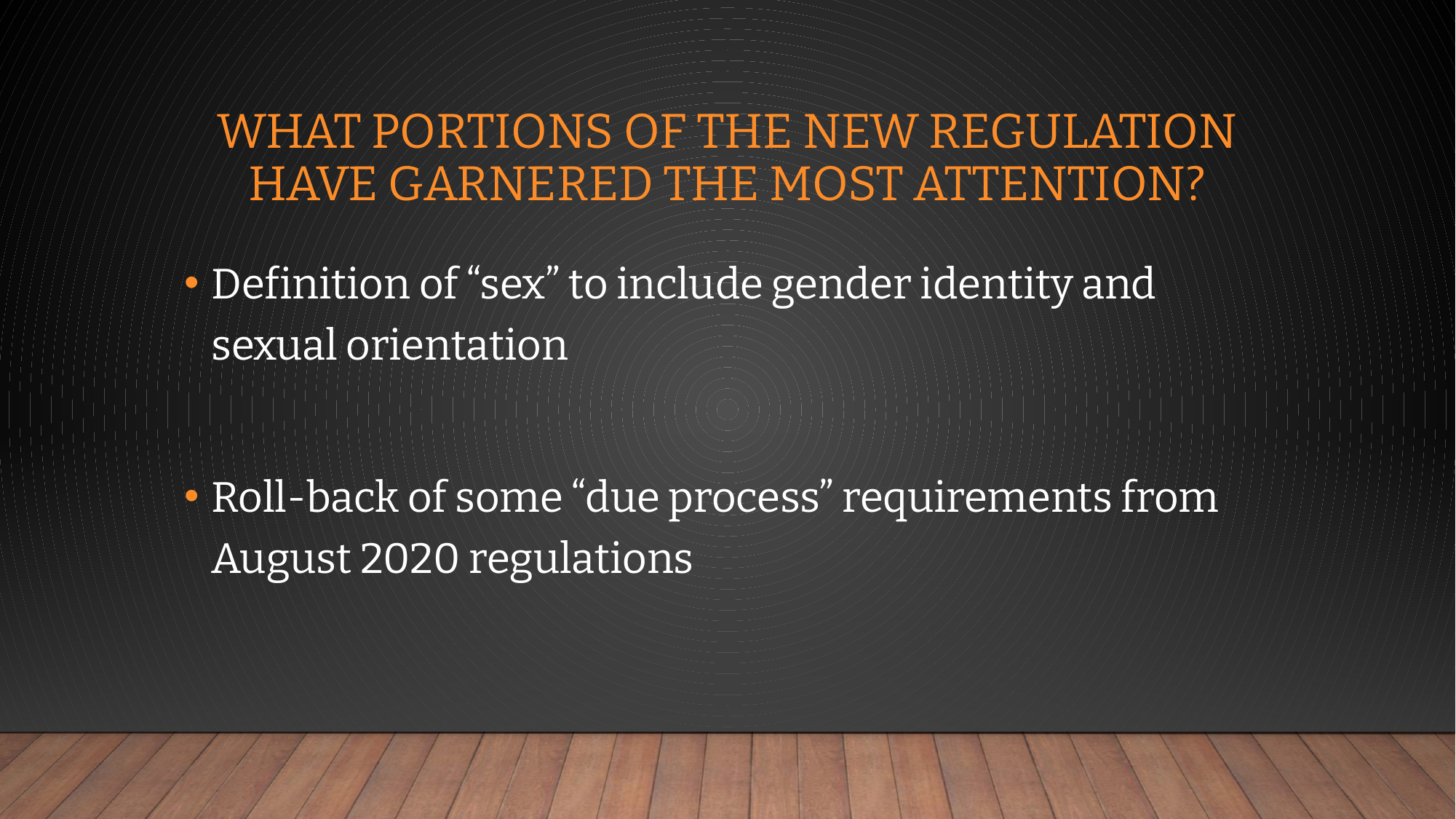

# What portions of the new regulation have garnered the most attention?
Definition of “sex” to include gender identity and sexual orientation

Roll-back of some “due process” requirements from August 2020 regulations